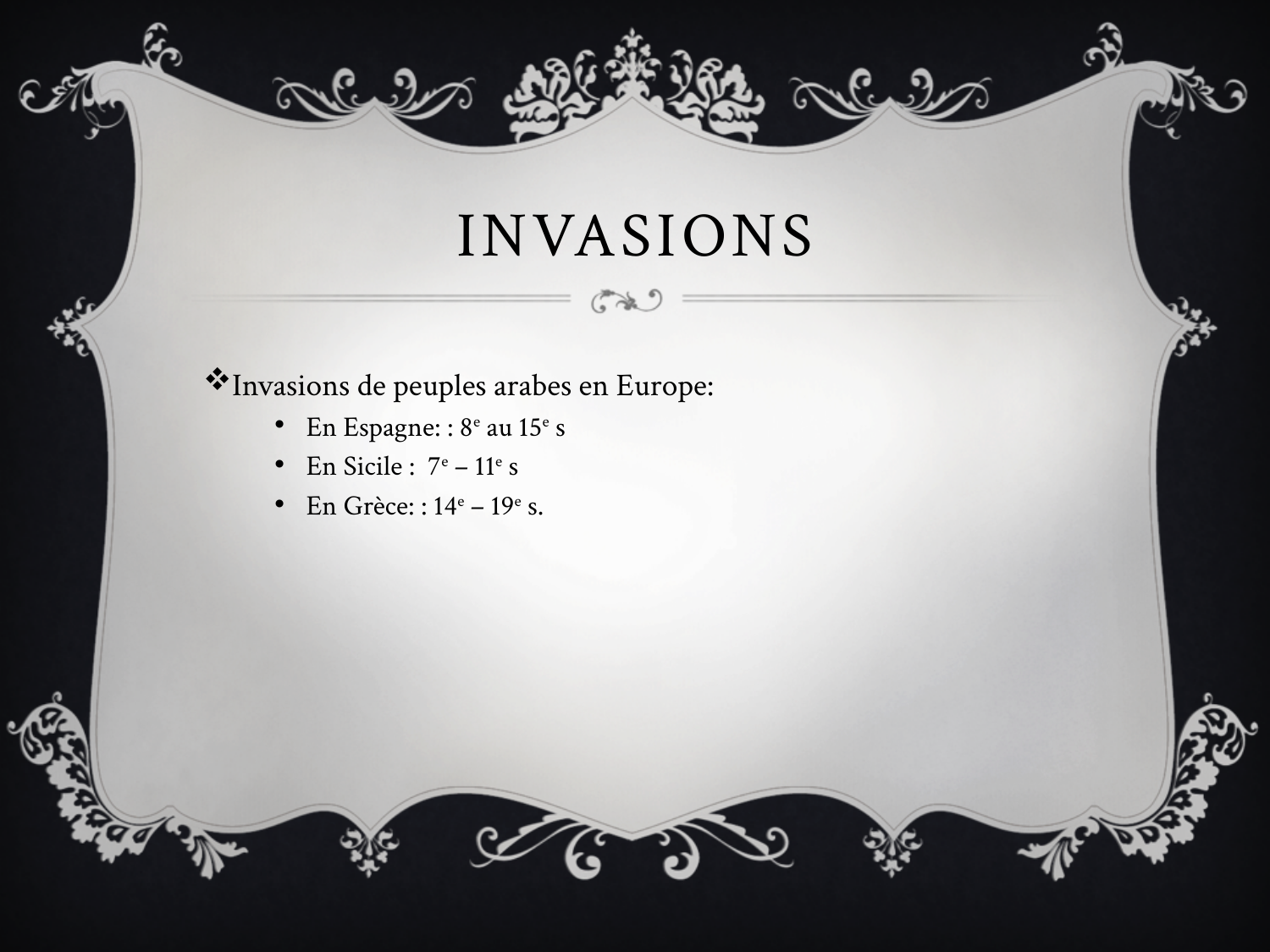

# invasions
Invasions de peuples arabes en Europe:
En Espagne: : 8e au 15e s
En Sicile :  7e – 11e s
En Grèce: : 14e – 19e s.